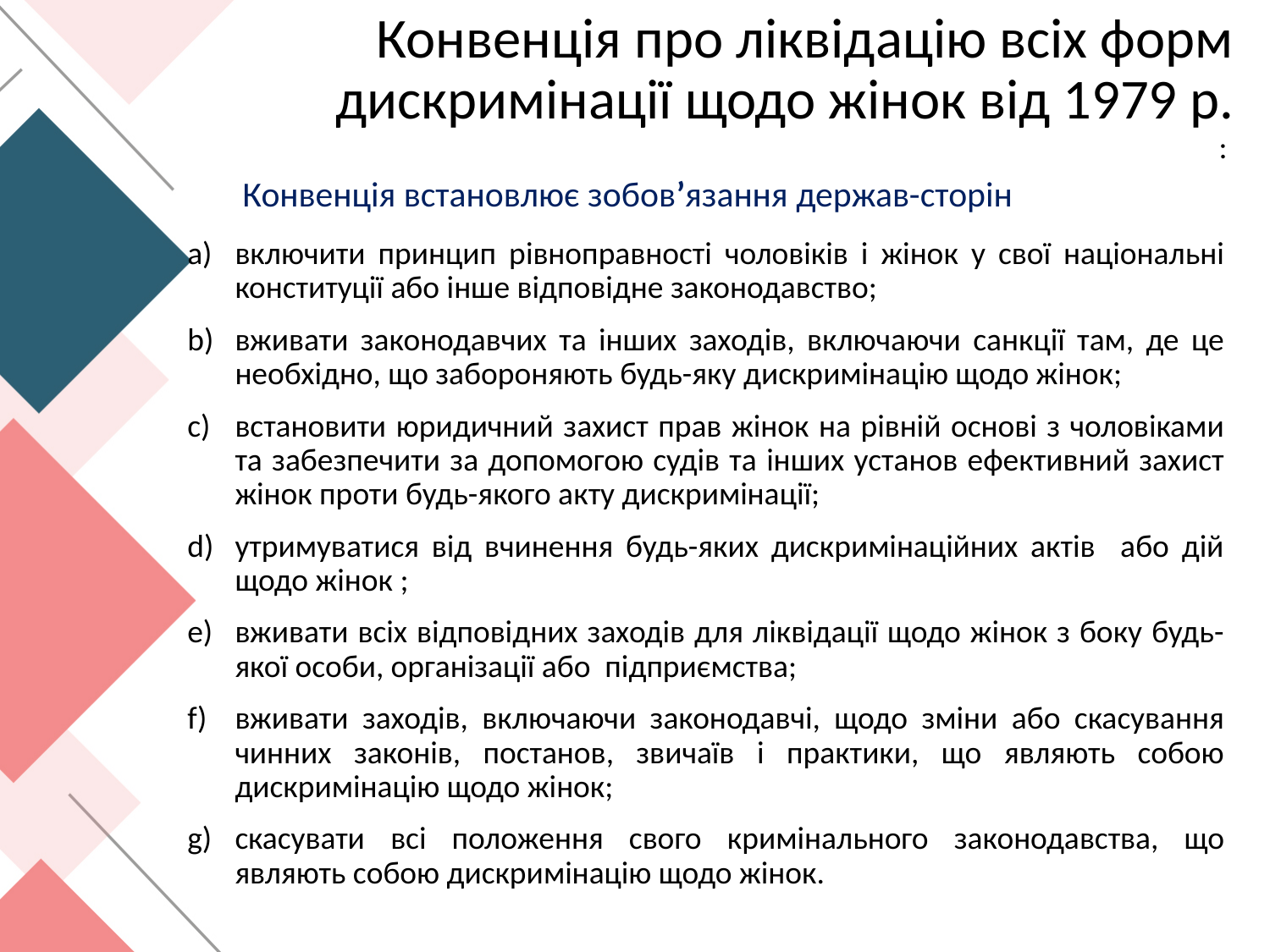

# Конвенція про ліквідацію всіх форм дискримінації щодо жінок від 1979 р. :
Конвенція встановлює зобов’язання держав-сторін
включити принцип рівноправності чоловіків і жінок у свої національні конституції або інше відповідне законодавство;
вживати законодавчих та інших заходів, включаючи санкції там, де це необхідно, що забороняють будь-яку дискримінацію щодо жінок;
встановити юридичний захист прав жінок на рівній основі з чоловіками та забезпечити за допомогою судів та інших установ ефективний захист жінок проти будь-якого акту дискримінації;
утримуватися від вчинення будь-яких дискримінаційних актів  або дій щодо жінок ;
вживати всіх відповідних заходів для ліквідації щодо жінок з боку будь-якої особи, організації або  підприємства;
вживати заходів, включаючи законодавчі, щодо зміни або скасування чинних законів, постанов, звичаїв і практики, що являють собою дискримінацію щодо жінок;
скасувати всі положення свого кримінального законодавства, що являють собою дискримінацію щодо жінок.